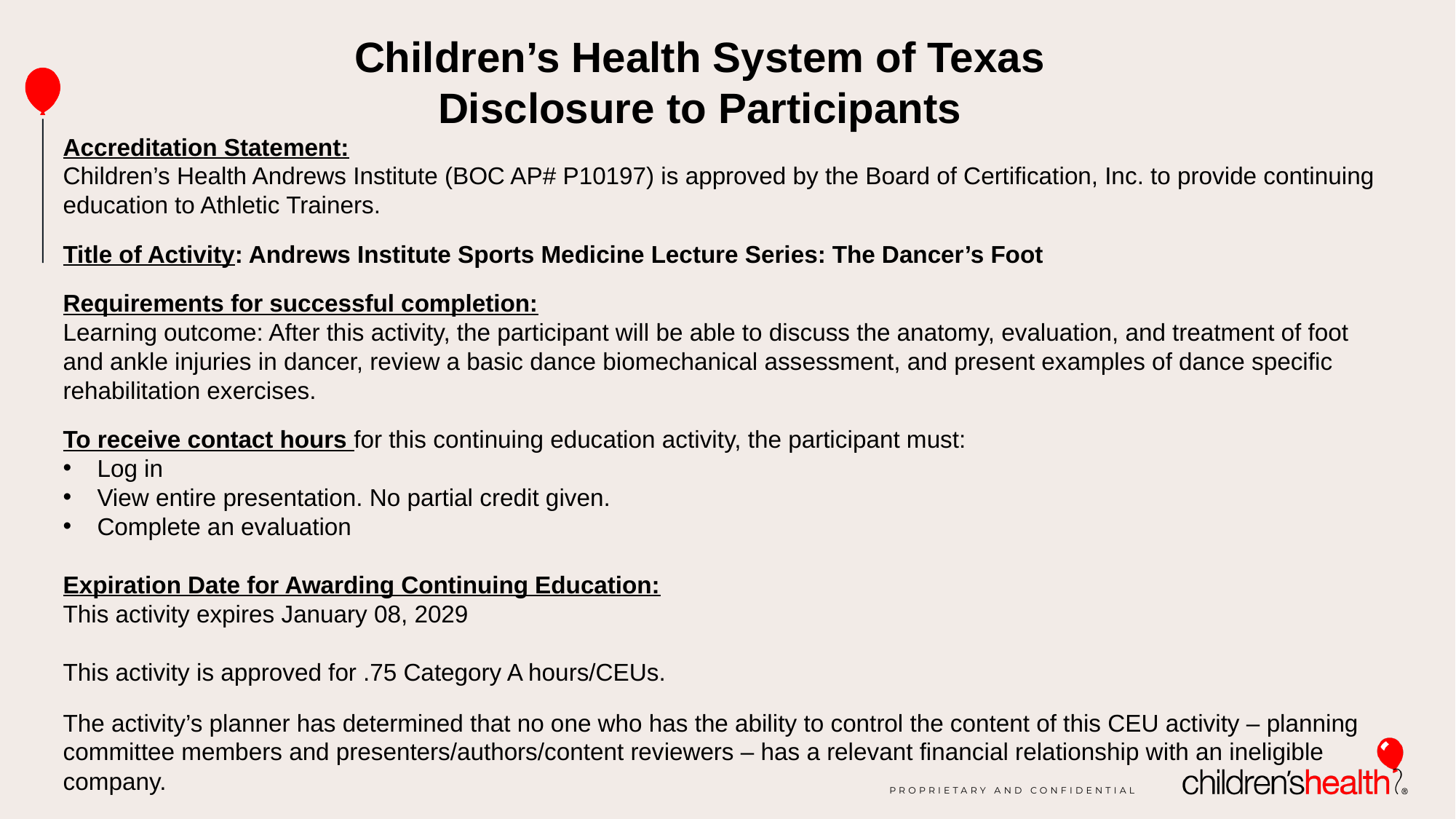

Children’s Health System of Texas
Disclosure to Participants
Accreditation Statement:
Children’s Health Andrews Institute (BOC AP# P10197) is approved by the Board of Certification, Inc. to provide continuing education to Athletic Trainers.

Title of Activity: Andrews Institute Sports Medicine Lecture Series: The Dancer’s Foot

Requirements for successful completion:
Learning outcome: After this activity, the participant will be able to discuss the anatomy, evaluation, and treatment of foot and ankle injuries in dancer, review a basic dance biomechanical assessment, and present examples of dance specific rehabilitation exercises.

To receive contact hours for this continuing education activity, the participant must:
Log in
View entire presentation. No partial credit given.
Complete an evaluation

Expiration Date for Awarding Continuing Education:
This activity expires January 08, 2029

This activity is approved for .75 Category A hours/CEUs.

The activity’s planner has determined that no one who has the ability to control the content of this CEU activity – planning committee members and presenters/authors/content reviewers – has a relevant financial relationship with an ineligible company.